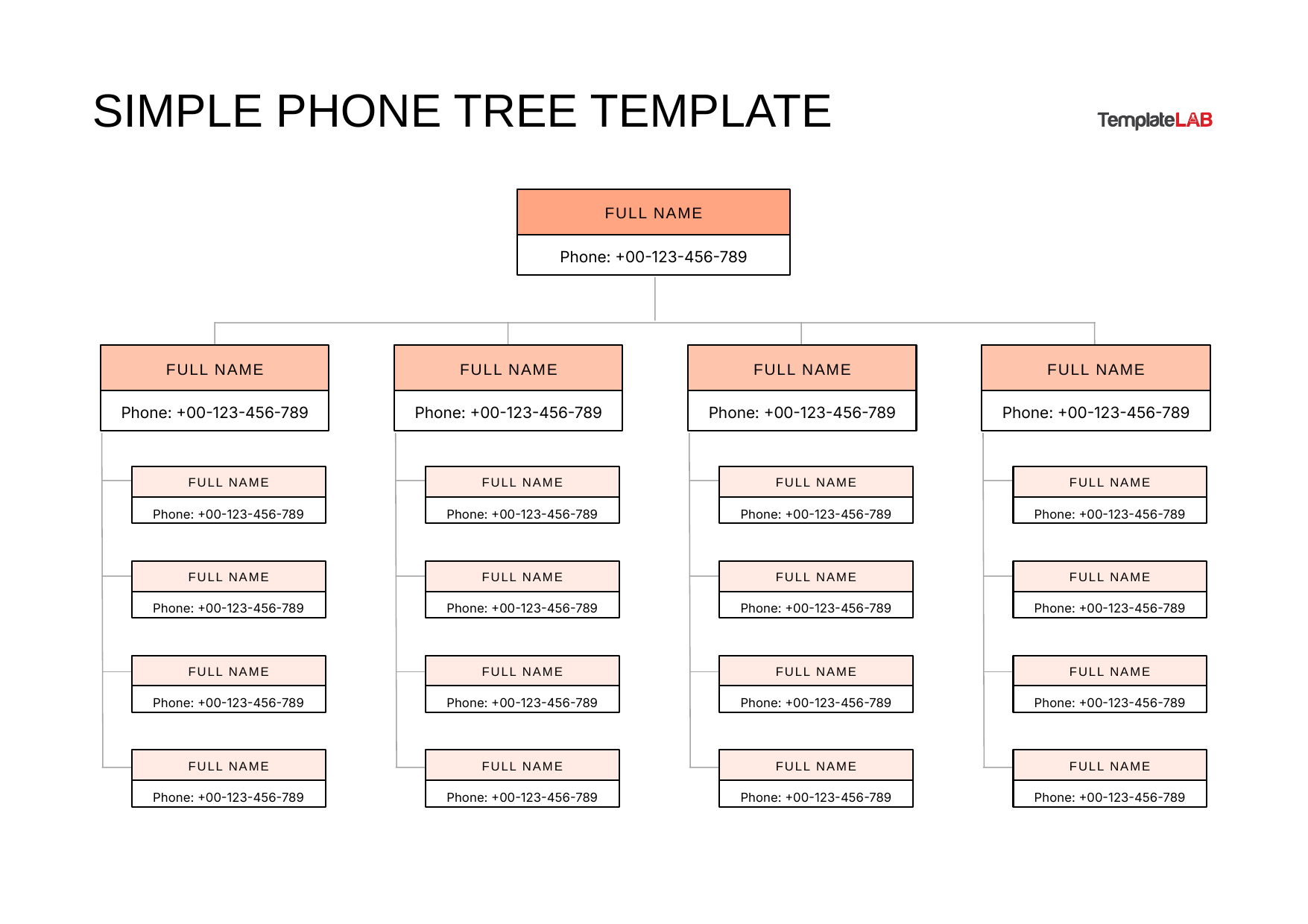

SIMPLE PHONE TREE TEMPLATE

FULL NAME
Phone: +00-123-456-789

FULL NAME
Phone: +00-123-456-789
FULL NAME
Phone: +00-123-456-789

FULL NAME
Phone: +00-123-456-789

FULL NAME
Phone: +00-123-456-789

FULL NAME
Phone: +00-123-456-789

FULL NAME
Phone: +00-123-456-789
FULL NAME
Phone: +00-123-456-789

FULL NAME
Phone: +00-123-456-789

FULL NAME
Phone: +00-123-456-789

FULL NAME
Phone: +00-123-456-789

FULL NAME
Phone: +00-123-456-789
FULL NAME
Phone: +00-123-456-789

FULL NAME
Phone: +00-123-456-789

FULL NAME
Phone: +00-123-456-789

FULL NAME
Phone: +00-123-456-789

FULL NAME
Phone: +00-123-456-789
FULL NAME
Phone: +00-123-456-789

FULL NAME
Phone: +00-123-456-789

FULL NAME
Phone: +00-123-456-789

FULL NAME
Phone: +00-123-456-789